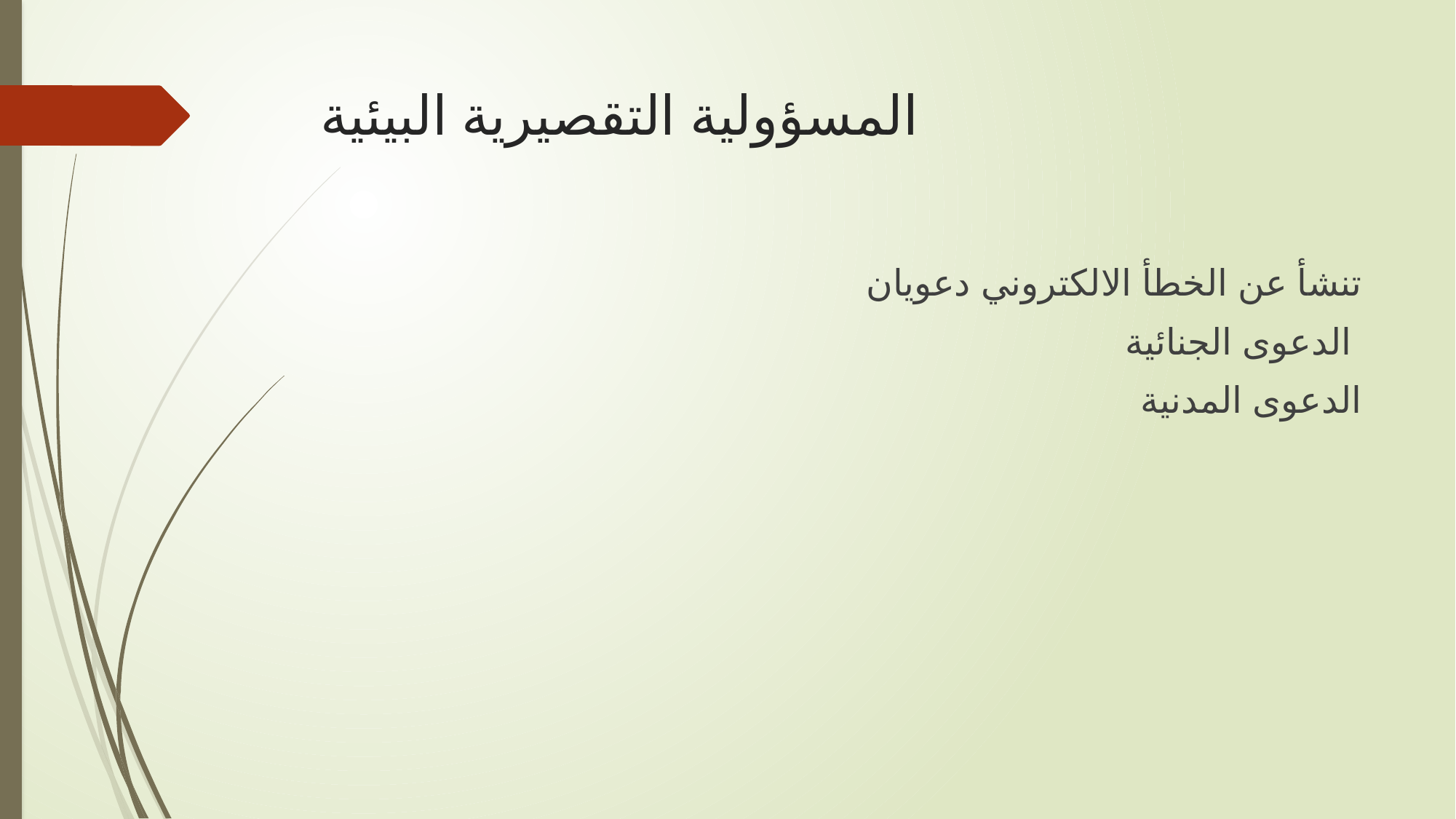

# المسؤولية التقصيرية البيئية
تنشأ عن الخطأ الالكتروني دعويان
الدعوى الجنائية
الدعوى المدنية